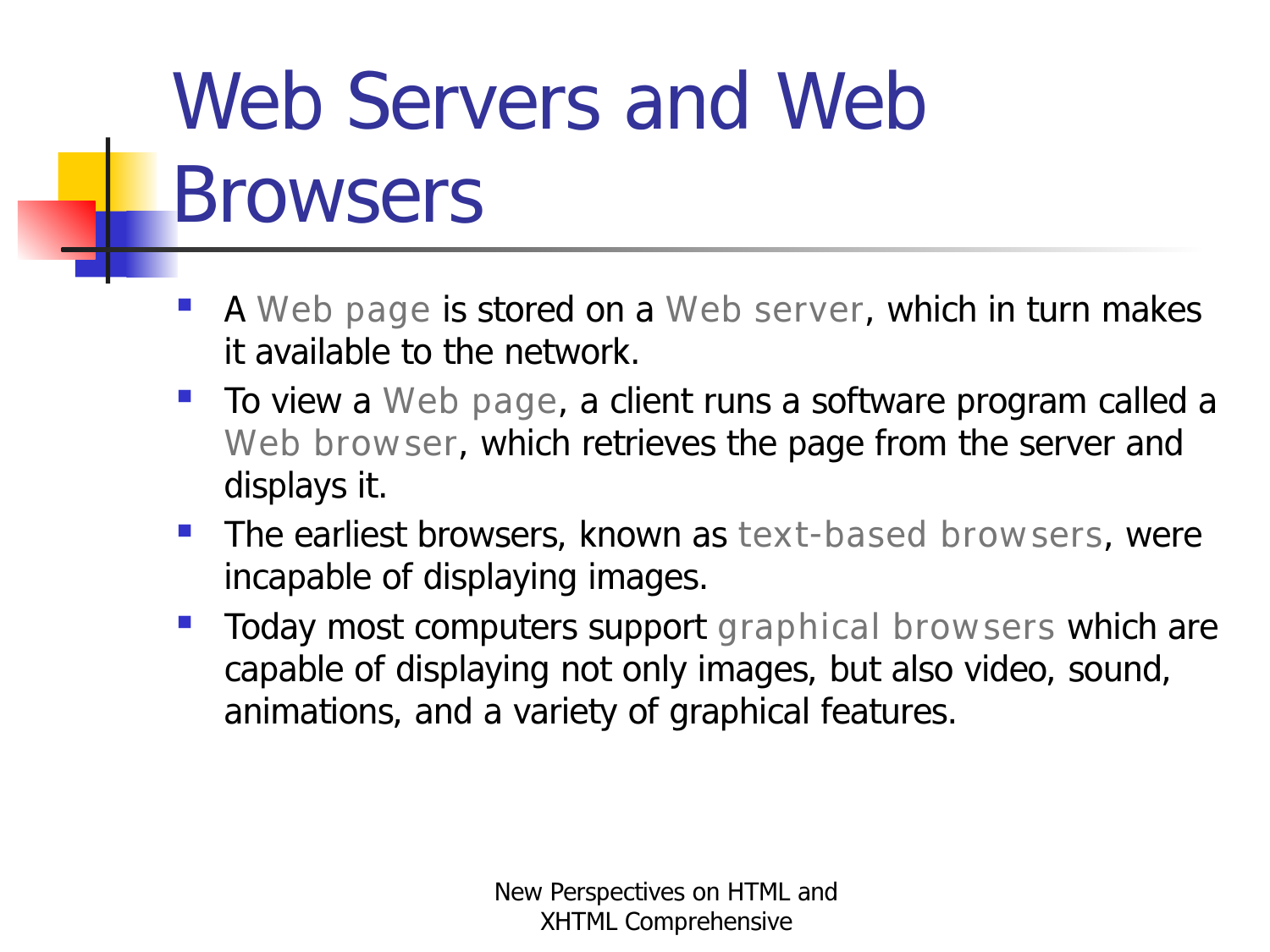

# Web Servers and Web Browsers
A Web page is stored on a Web server, which in turn makes it available to the network.
To view a Web page, a client runs a software program called a Web browser, which retrieves the page from the server and displays it.
The earliest browsers, known as text-based browsers, were incapable of displaying images.
Today most computers support graphical browsers which are capable of displaying not only images, but also video, sound, animations, and a variety of graphical features.
New Perspectives on HTML and XHTML Comprehensive